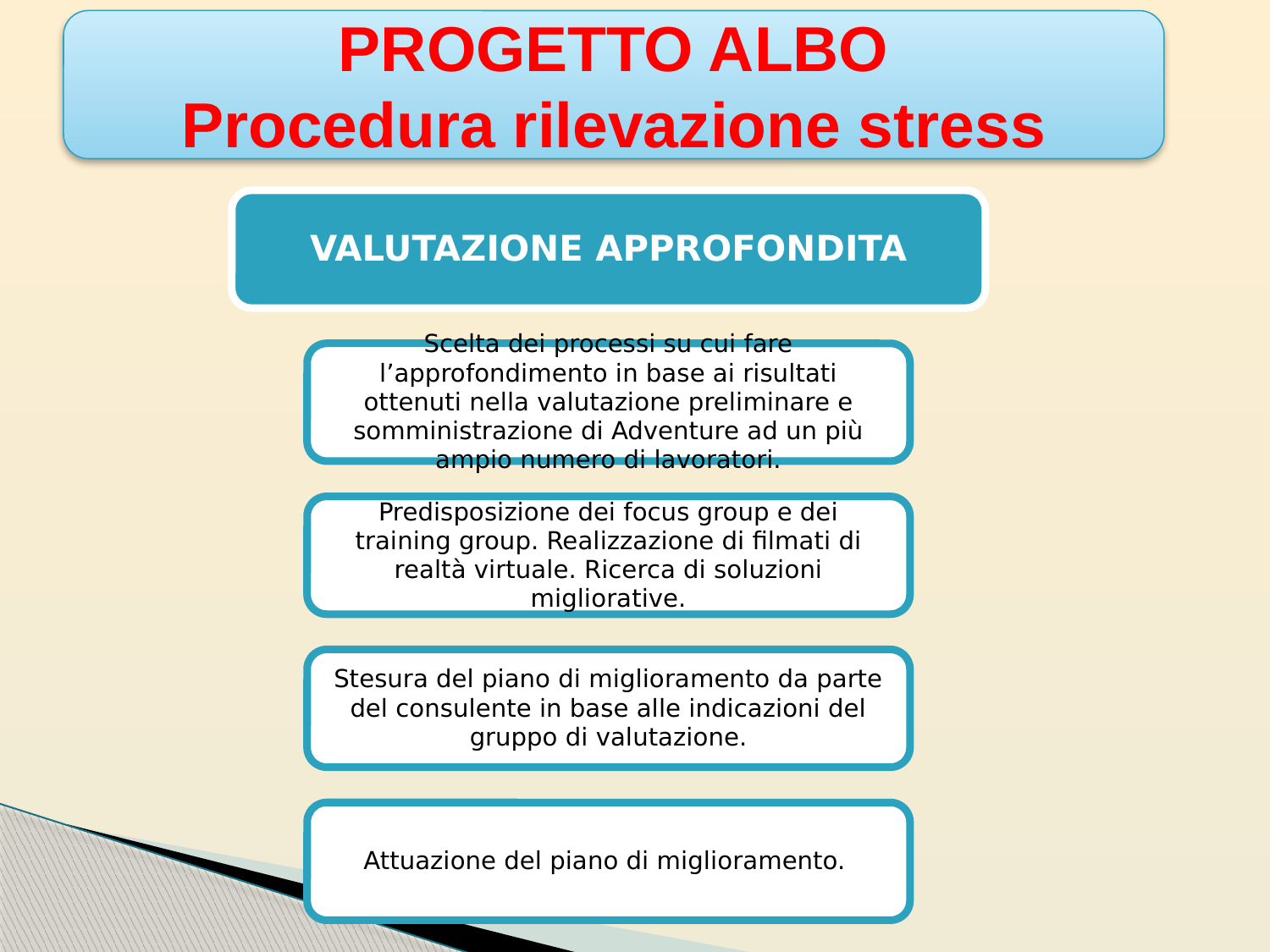

PROGETTO ALBO
Procedura rilevazione stress
VALUTAZIONE APPROFONDITA
Scelta dei processi su cui fare l’approfondimento in base ai risultati ottenuti nella valutazione preliminare e somministrazione di Adventure ad un più ampio numero di lavoratori.
Predisposizione dei focus group e dei training group. Realizzazione di filmati di realtà virtuale. Ricerca di soluzioni migliorative.
Stesura del piano di miglioramento da parte del consulente in base alle indicazioni del gruppo di valutazione.
Attuazione del piano di miglioramento.